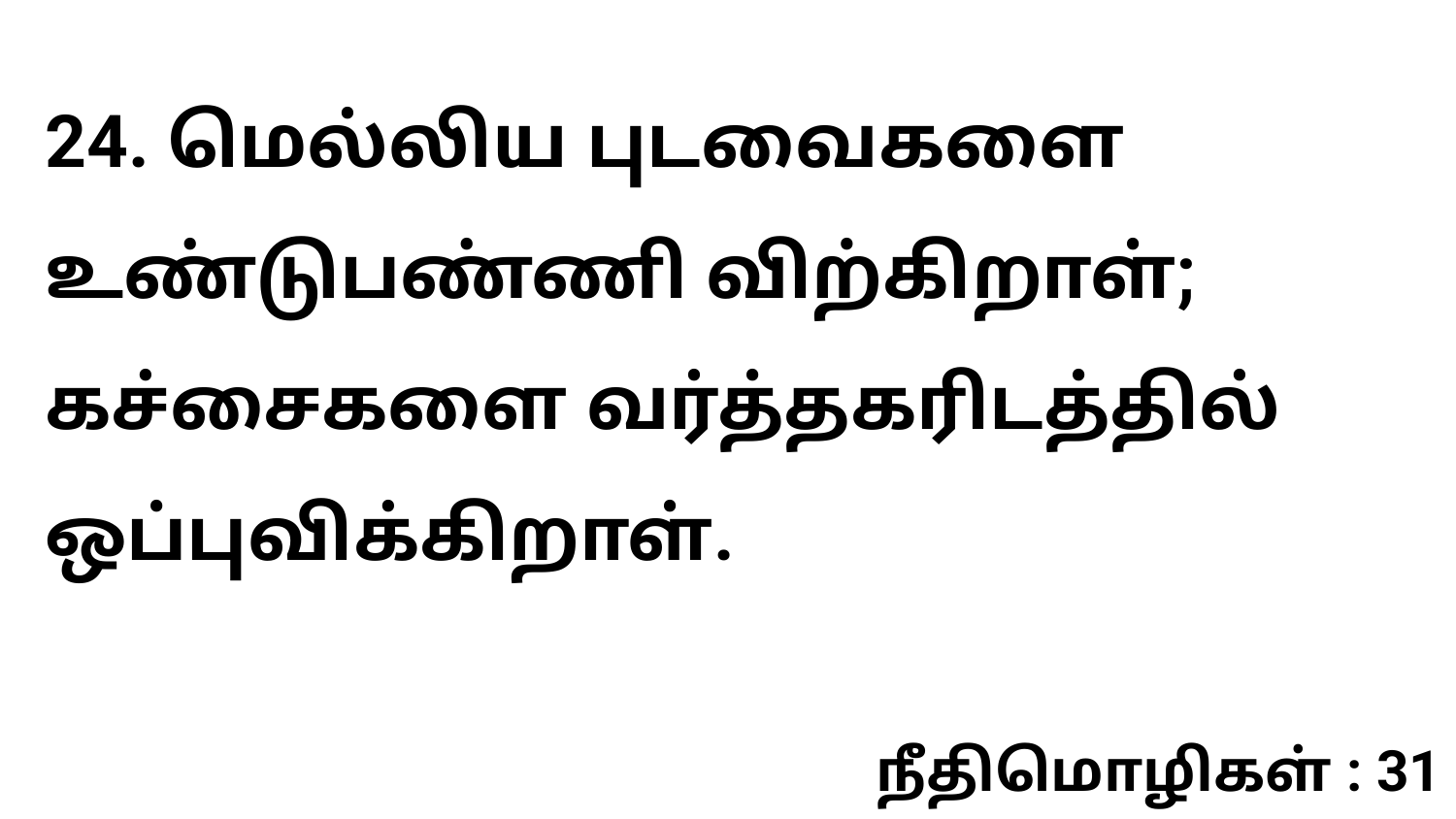

24. மெல்லிய புடவைகளை உண்டுபண்ணி விற்கிறாள்; கச்சைகளை வர்த்தகரிடத்தில் ஒப்புவிக்கிறாள்.
நீதிமொழிகள் : 31